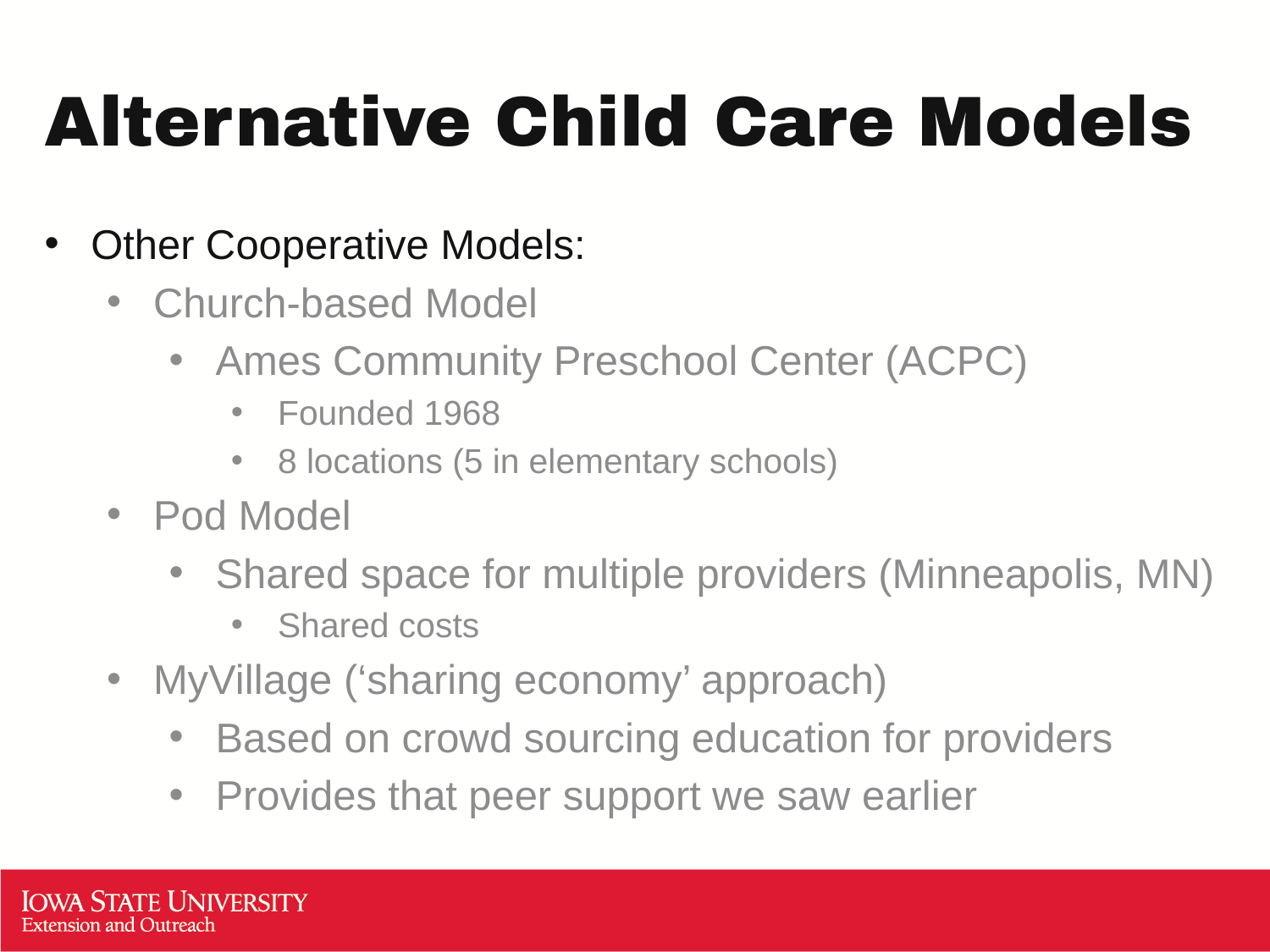

# Alternative Child Care Models
Other Cooperative Models:
Church-based Model
Ames Community Preschool Center (ACPC)
Founded 1968
8 locations (5 in elementary schools)
Pod Model
Shared space for multiple providers (Minneapolis, MN)
Shared costs
MyVillage (‘sharing economy’ approach)
Based on crowd sourcing education for providers
Provides that peer support we saw earlier